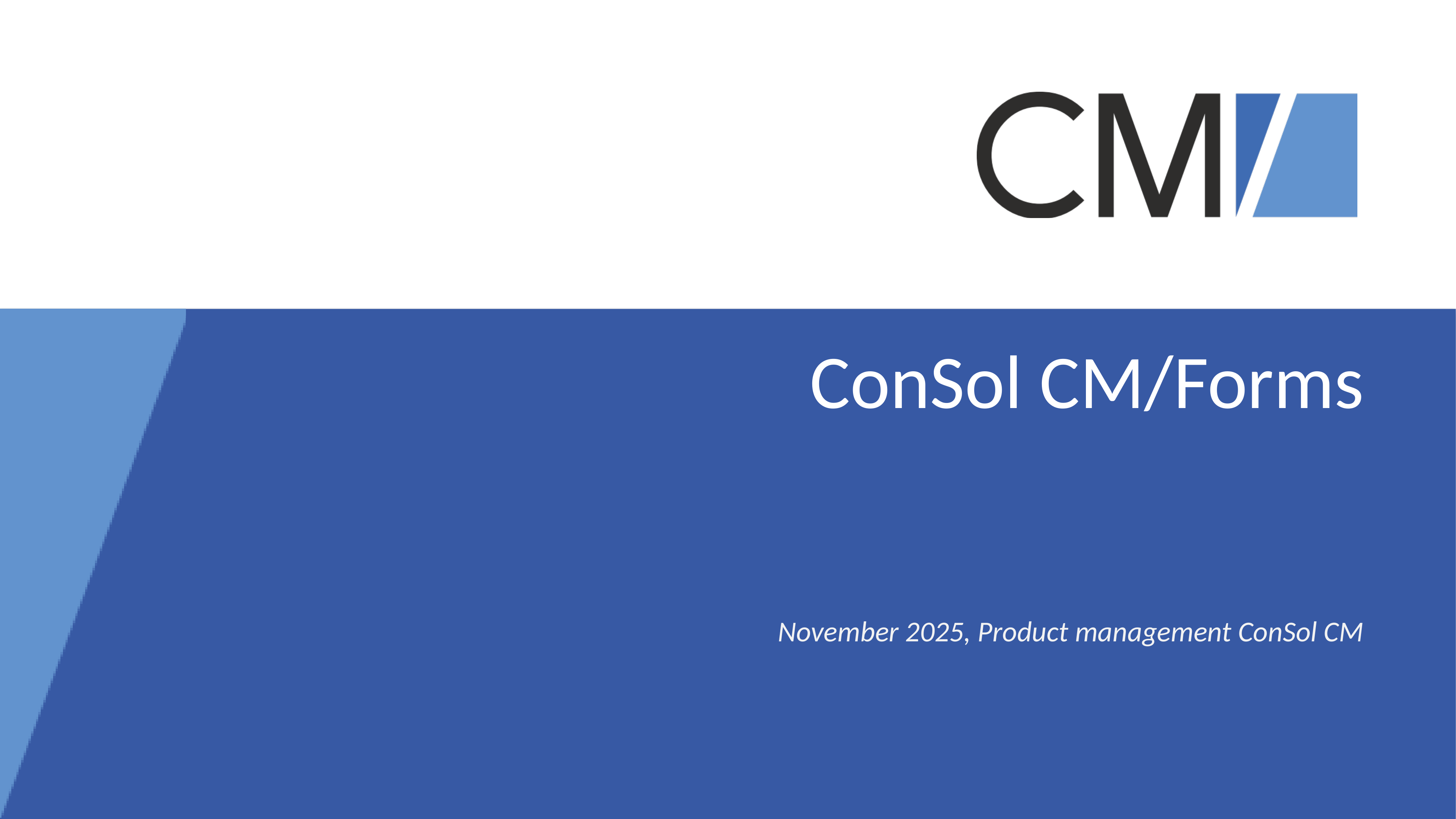

ConSol CM/Forms
November 2025, Product management ConSol CM